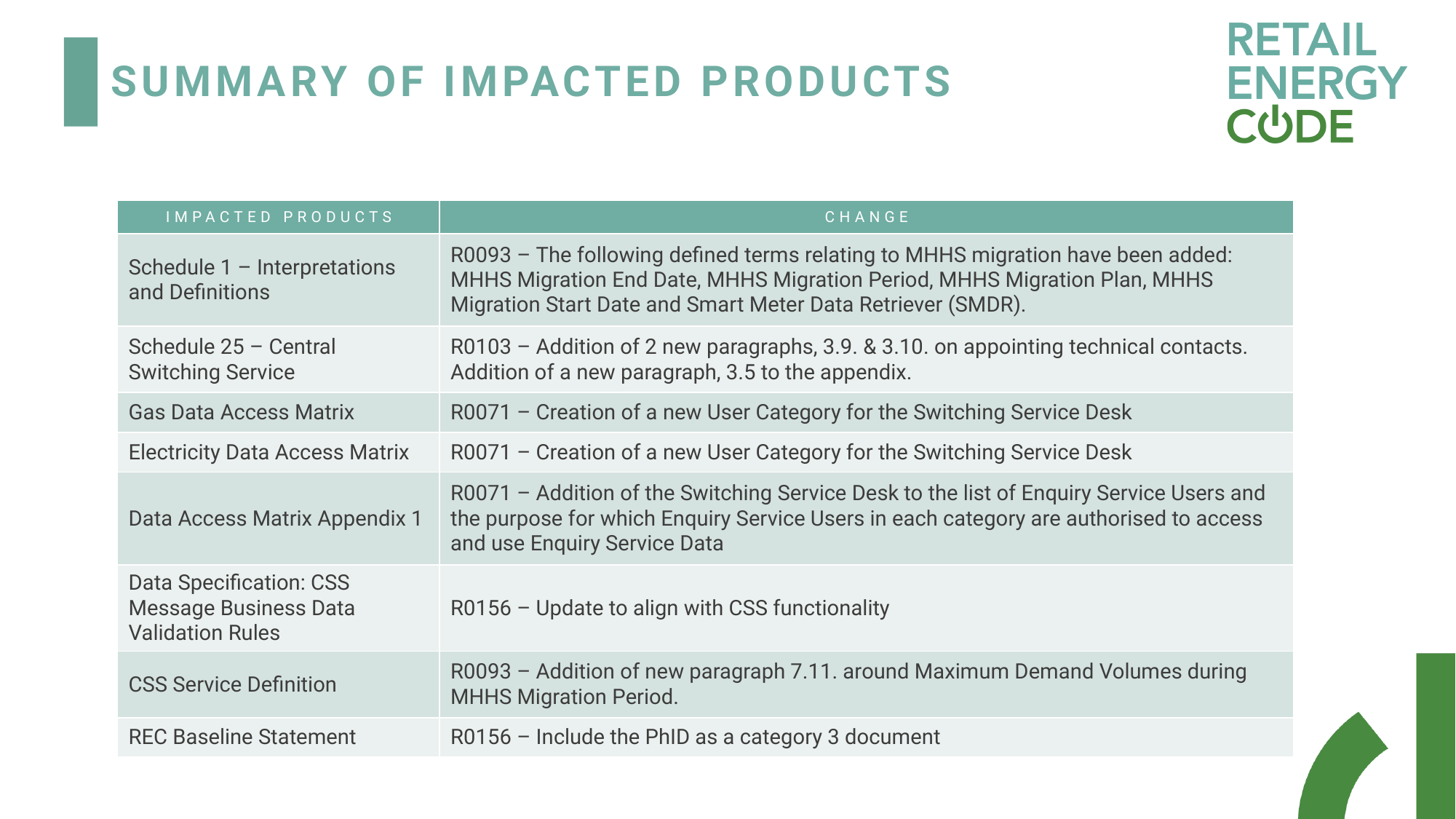

# SUMMARY OF IMPACTED PRODUCTS
| IMPACTED PRODUCTS | CHANGE |
| --- | --- |
| Schedule 1 – Interpretations and Definitions | R0093 – The following defined terms relating to MHHS migration have been added: MHHS Migration End Date, MHHS Migration Period, MHHS Migration Plan, MHHS Migration Start Date and Smart Meter Data Retriever (SMDR). |
| Schedule 25 – Central Switching Service | R0103 – Addition of 2 new paragraphs, 3.9. & 3.10. on appointing technical contacts. Addition of a new paragraph, 3.5 to the appendix. |
| Gas Data Access Matrix | R0071 – Creation of a new User Category for the Switching Service Desk |
| Electricity Data Access Matrix | R0071 – Creation of a new User Category for the Switching Service Desk |
| Data Access Matrix Appendix 1 | R0071 – Addition of the Switching Service Desk to the list of Enquiry Service Users and the purpose for which Enquiry Service Users in each category are authorised to access and use Enquiry Service Data |
| Data Specification: CSS Message Business Data Validation Rules | R0156 – Update to align with CSS functionality |
| CSS Service Definition | R0093 – Addition of new paragraph 7.11. around Maximum Demand Volumes during MHHS Migration Period. |
| REC Baseline Statement | R0156 – Include the PhID as a category 3 document |